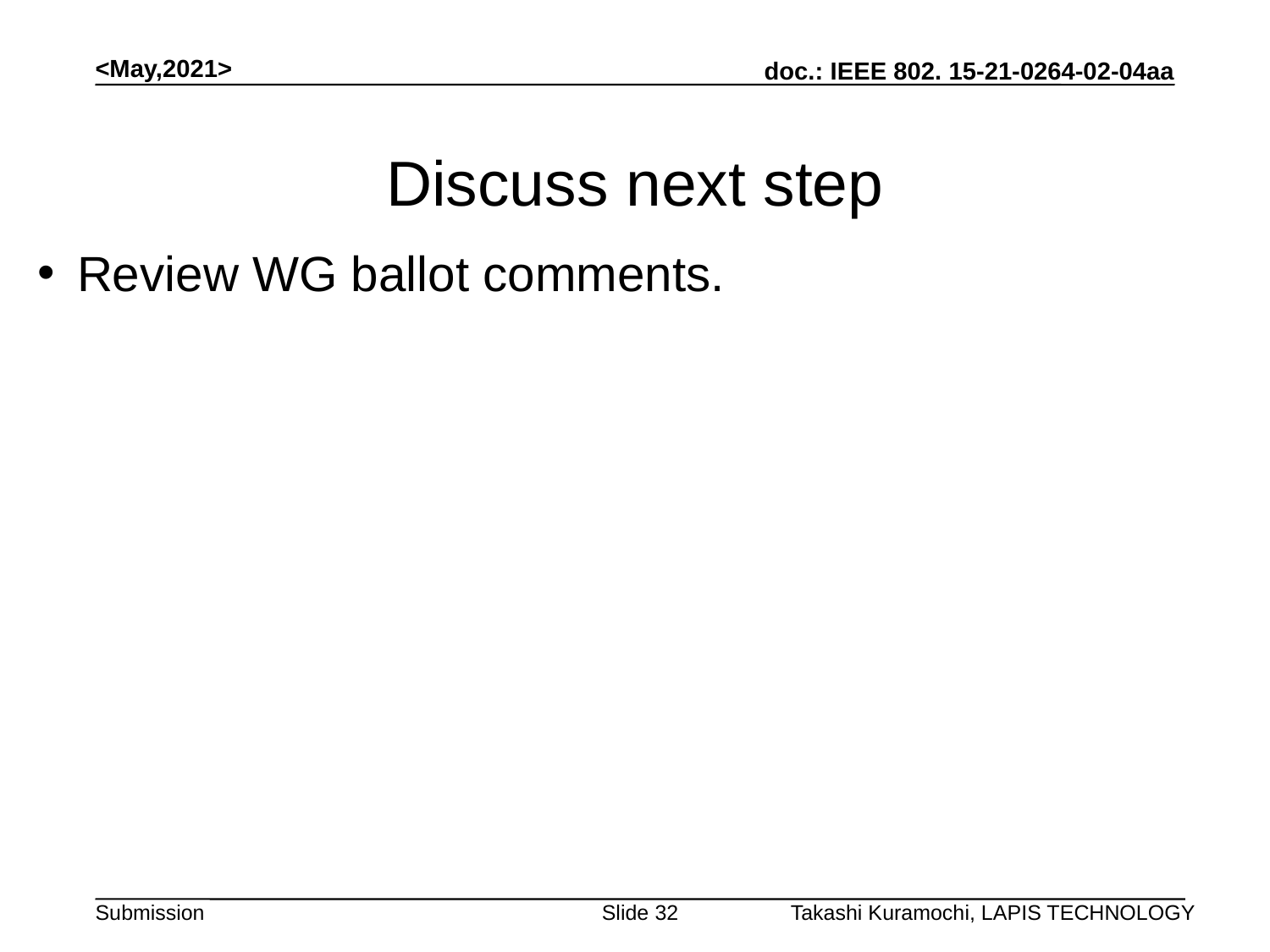

<May,2021>
# Discuss next step
Review WG ballot comments.

Slide 32
Takashi Kuramochi, LAPIS TECHNOLOGY